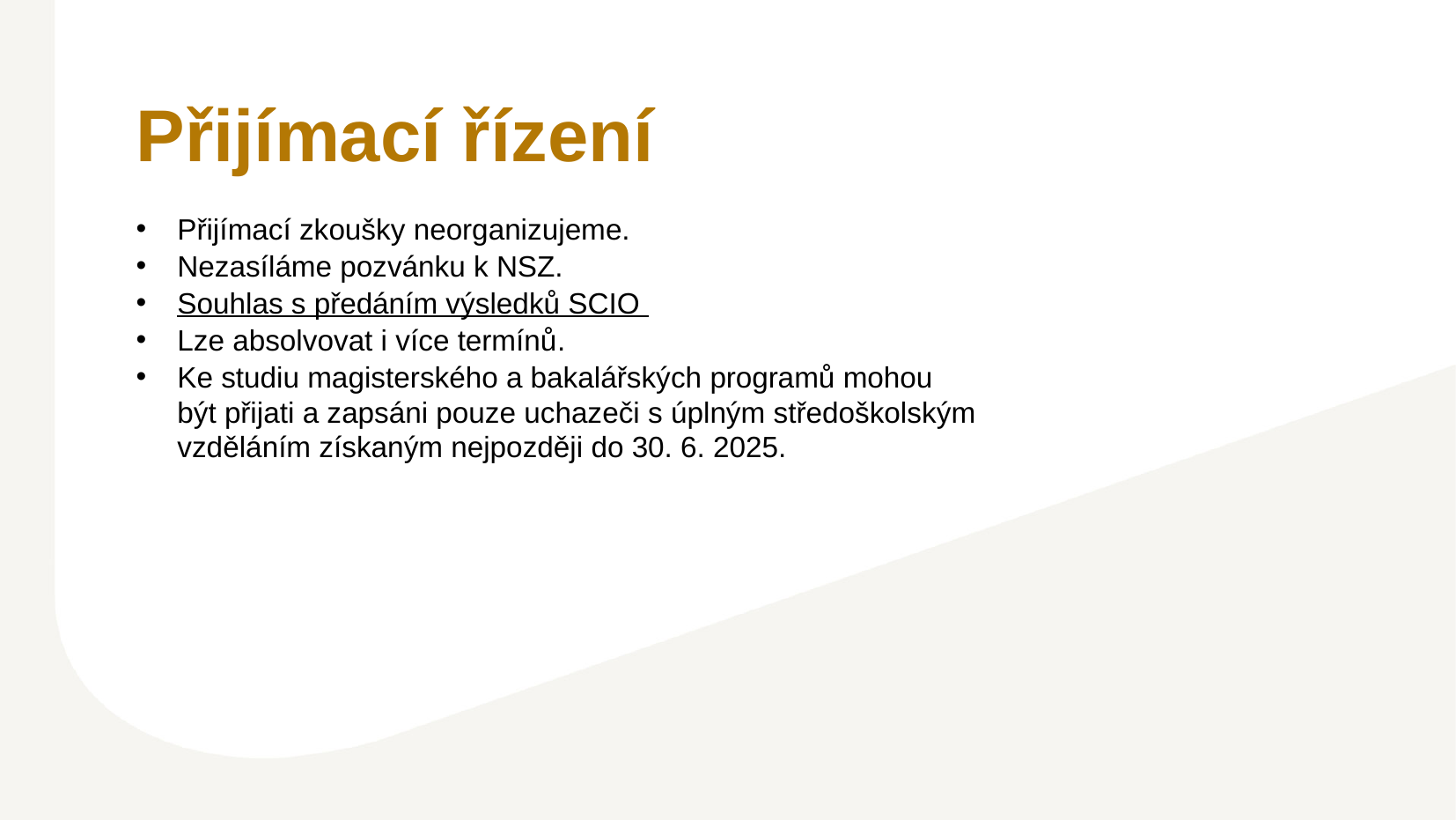

Přijímací řízení
Přijímací zkoušky neorganizujeme.
Nezasíláme pozvánku k NSZ.
Souhlas s předáním výsledků SCIO
Lze absolvovat i více termínů.
Ke studiu magisterského a bakalářských programů mohou
být přijati a zapsáni pouze uchazeči s úplným středoškolským  vzděláním získaným nejpozději do 30. 6. 2025.